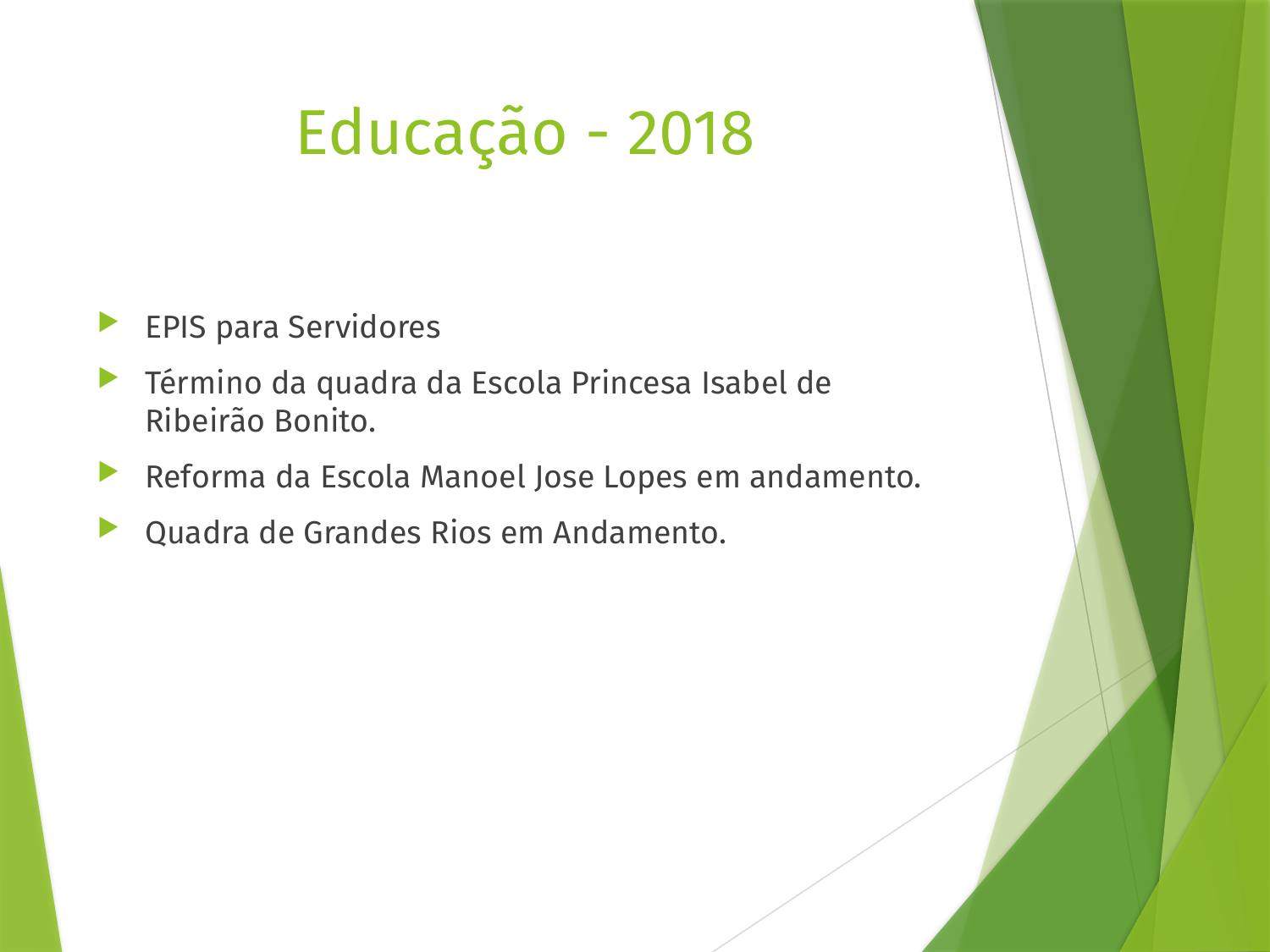

# Educação - 2018
EPIS para Servidores
Término da quadra da Escola Princesa Isabel de Ribeirão Bonito.
Reforma da Escola Manoel Jose Lopes em andamento.
Quadra de Grandes Rios em Andamento.